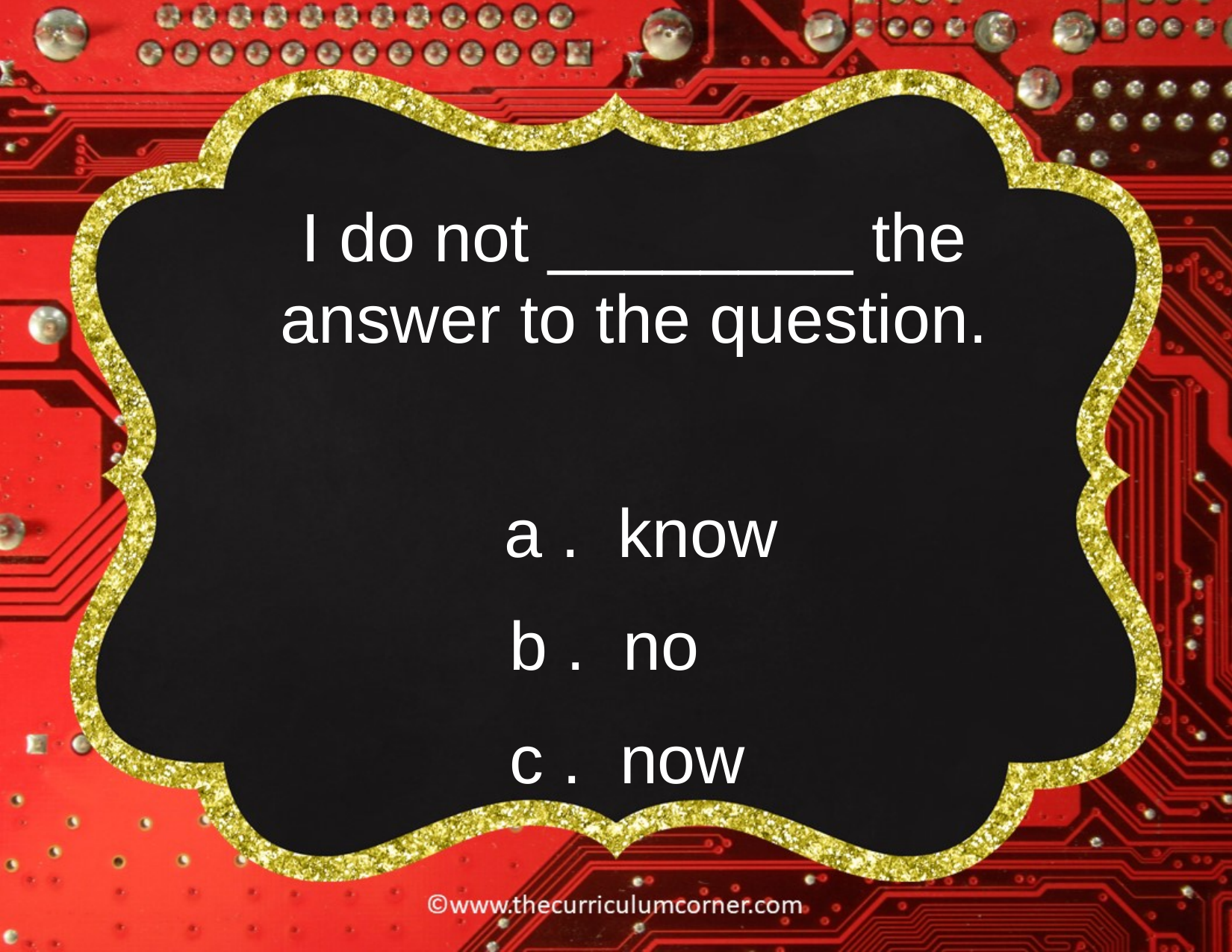

I do not ________ the answer to the question.
a .  know
b .  no
c .  now